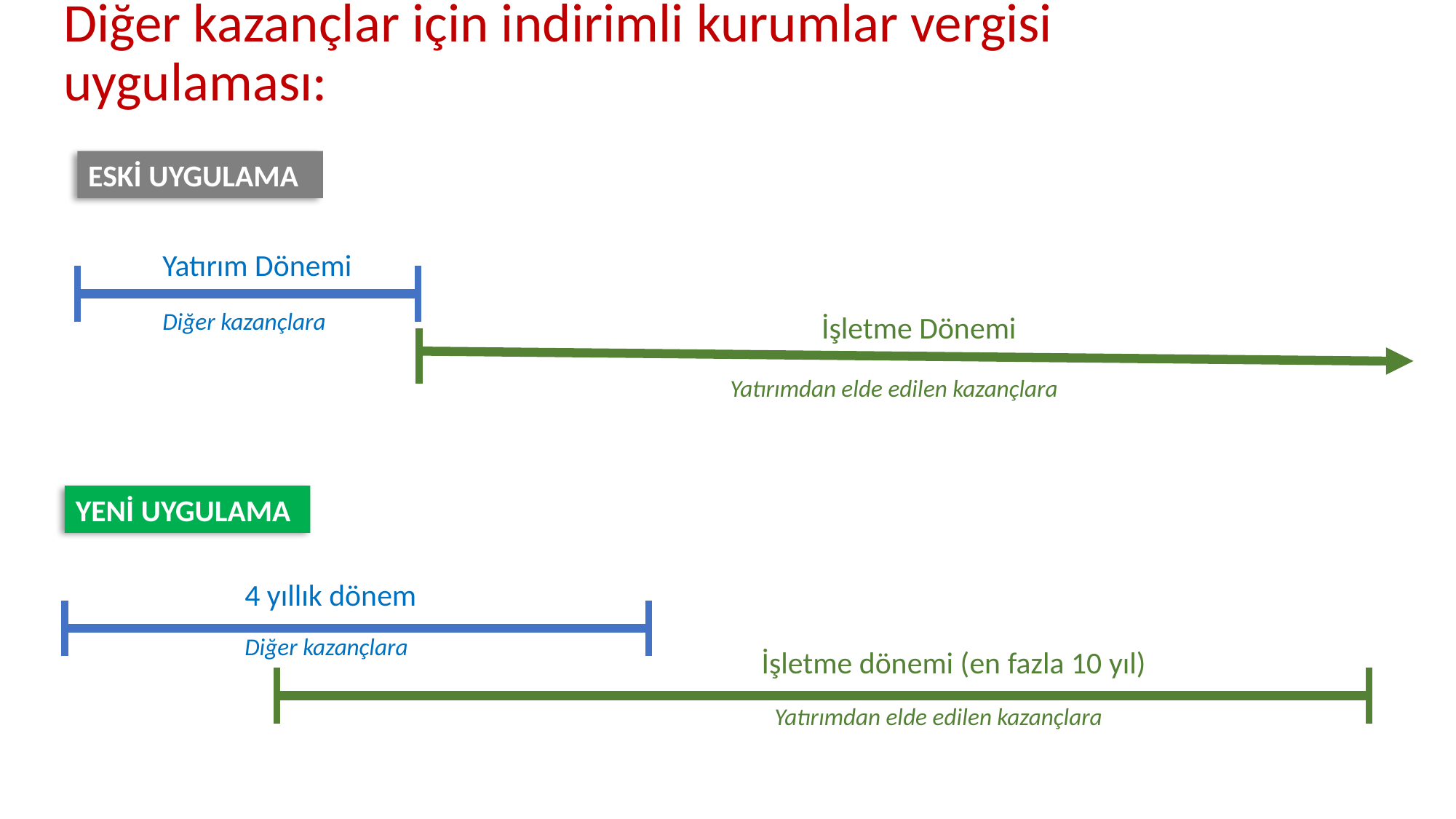

# Diğer kazançlar için indirimli kurumlar vergisi uygulaması:
ESKİ UYGULAMA
Yatırım Dönemi
Diğer kazançlara
İşletme Dönemi
Yatırımdan elde edilen kazançlara
YENİ UYGULAMA
4 yıllık dönem
Diğer kazançlara
İşletme dönemi (en fazla 10 yıl)
Yatırımdan elde edilen kazançlara